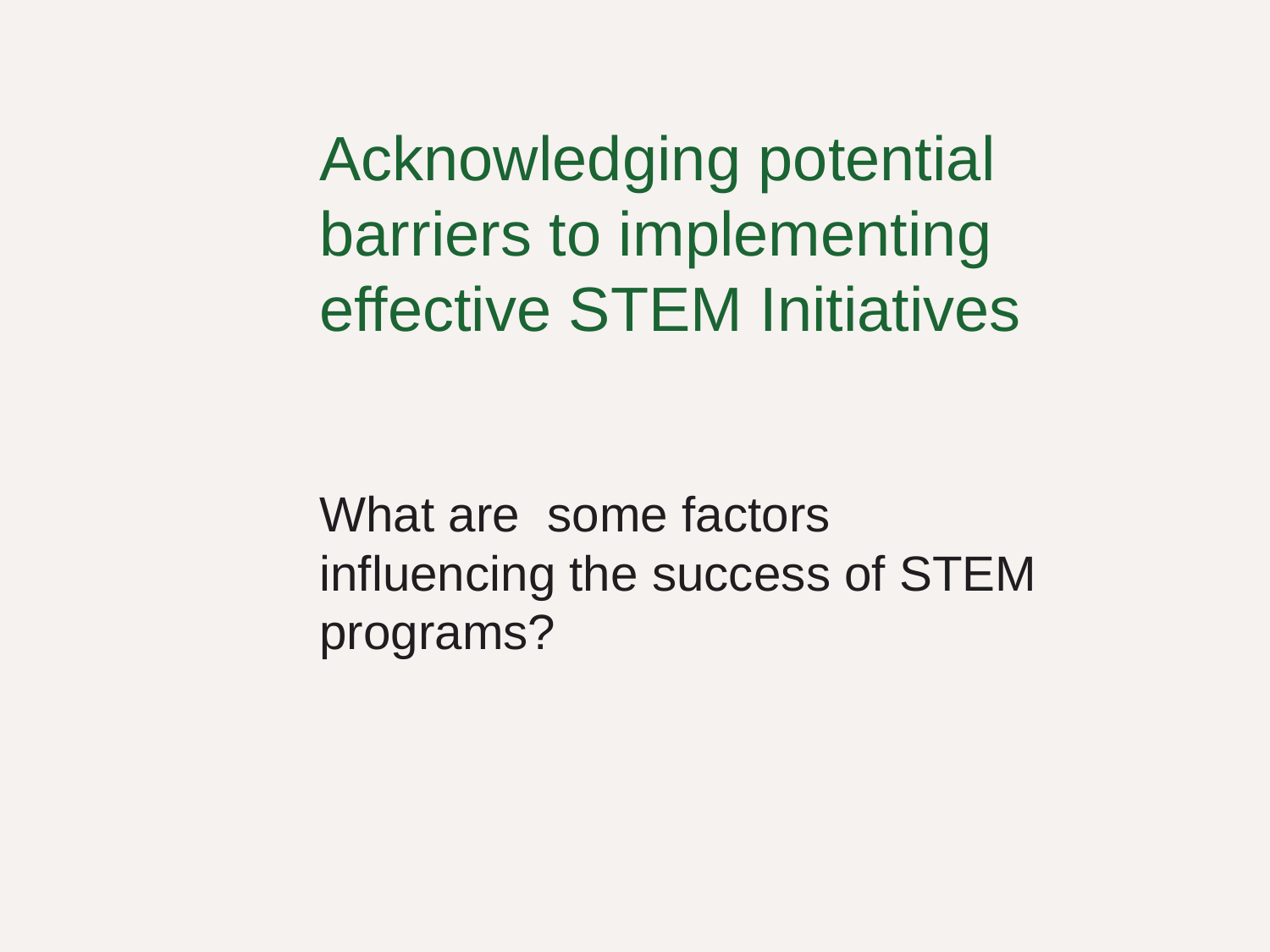

# Acknowledging potential barriers to implementing effective STEM Initiatives
What are  some factors influencing the success of STEM programs?